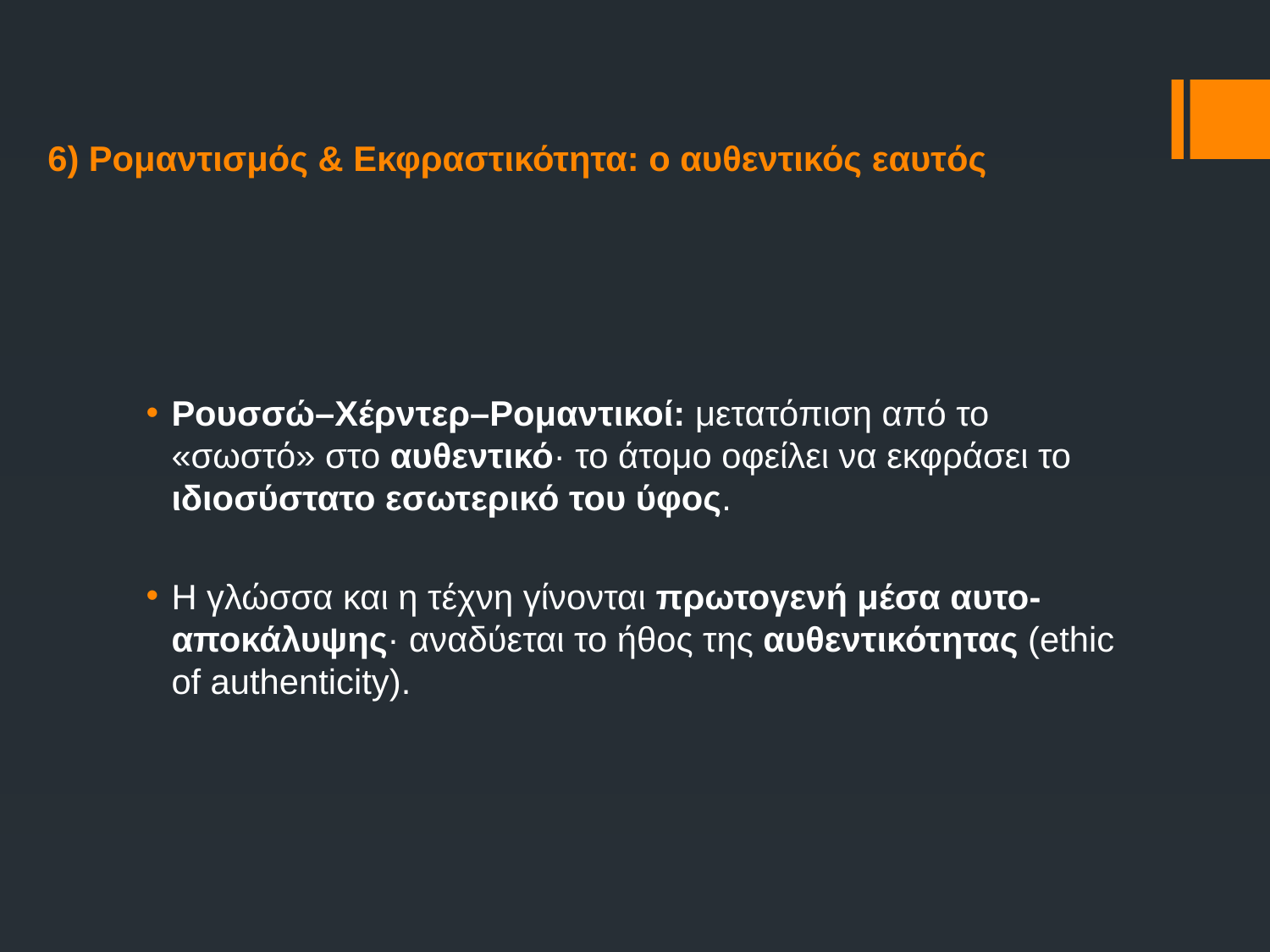

# 6) Ρομαντισμός & Εκφραστικότητα: ο αυθεντικός εαυτός
Ρουσσώ–Χέρντερ–Ρομαντικοί: μετατόπιση από το «σωστό» στο αυθεντικό· το άτομο οφείλει να εκφράσει το ιδιοσύστατο εσωτερικό του ύφος.

Η γλώσσα και η τέχνη γίνονται πρωτογενή μέσα αυτο-αποκάλυψης· αναδύεται το ήθος της αυθεντικότητας (ethic of authenticity).